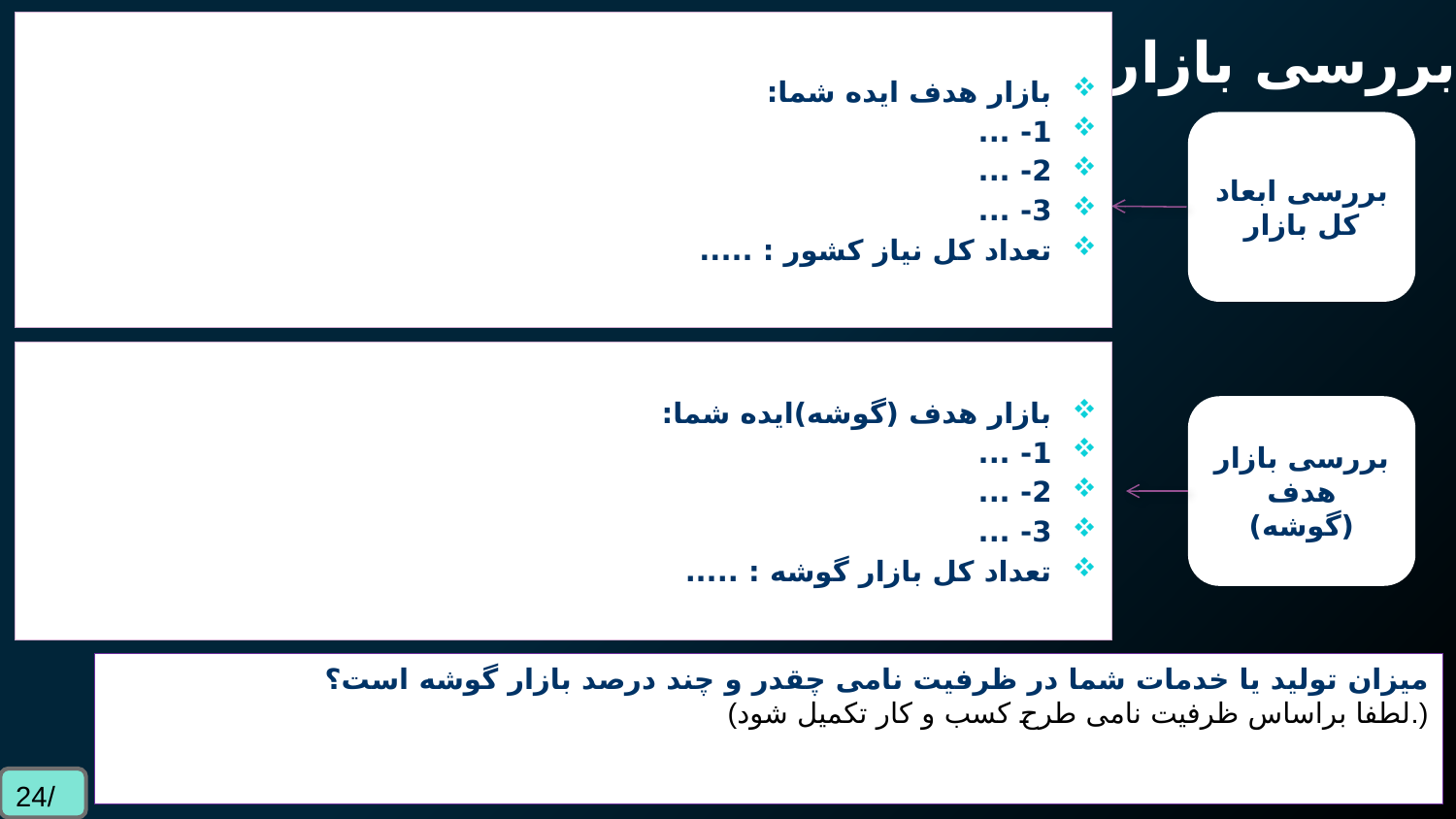

بررسی بازار
بازار هدف ایده شما:
1- ...
2- ...
3- ...
تعداد کل نیاز کشور : .....
بررسی ابعاد کل بازار
بازار هدف (گوشه)ایده شما:
1- ...
2- ...
3- ...
تعداد کل بازار گوشه : .....
بررسی بازار هدف (گوشه)
میزان تولید یا خدمات شما در ظرفیت نامی چقدر و چند درصد بازار گوشه است؟
(لطفا براساس ظرفیت نامی طرح کسب و کار تکمیل شود.)